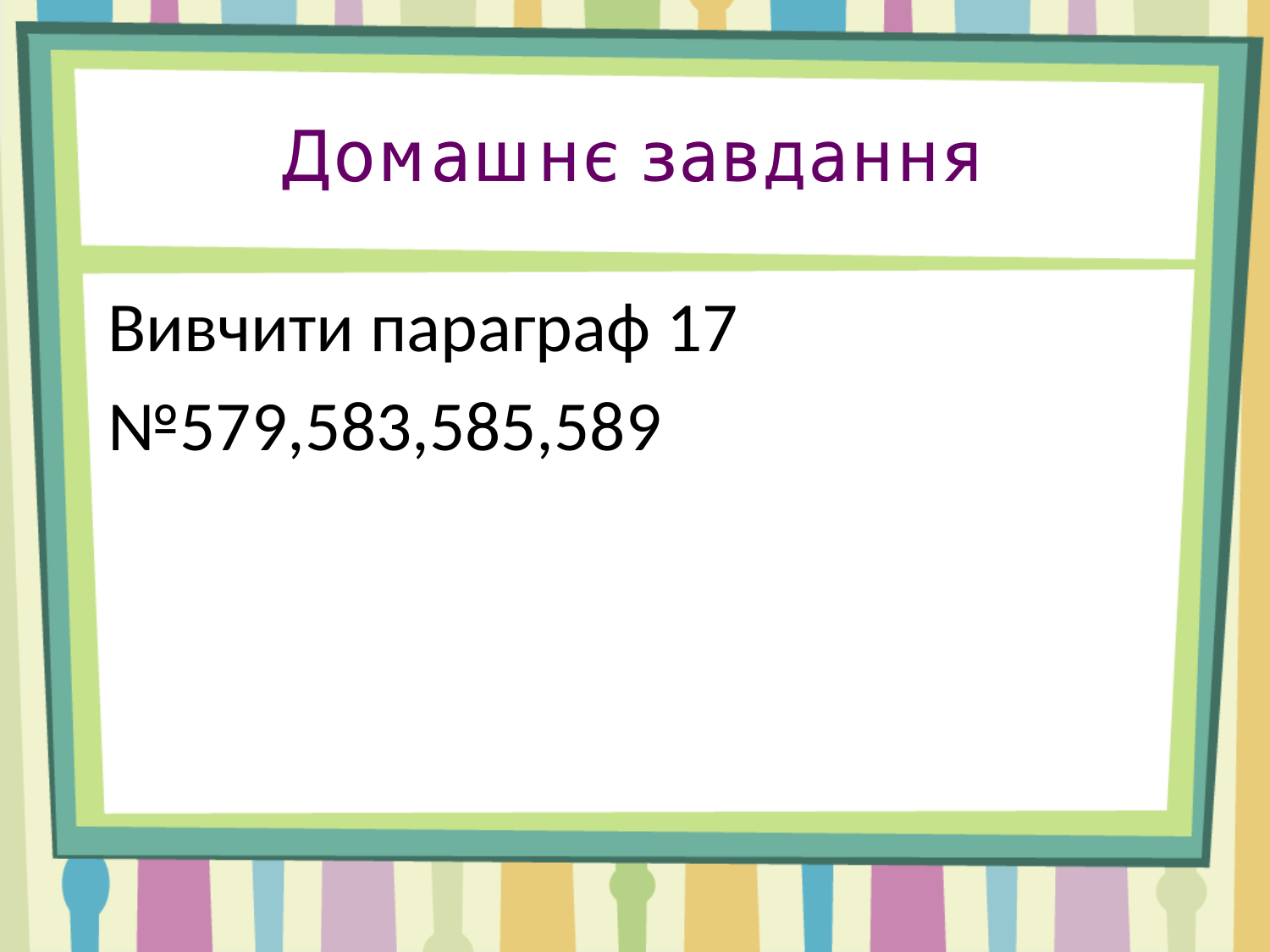

# Домашнє завдання
Вивчити параграф 17
№579,583,585,589